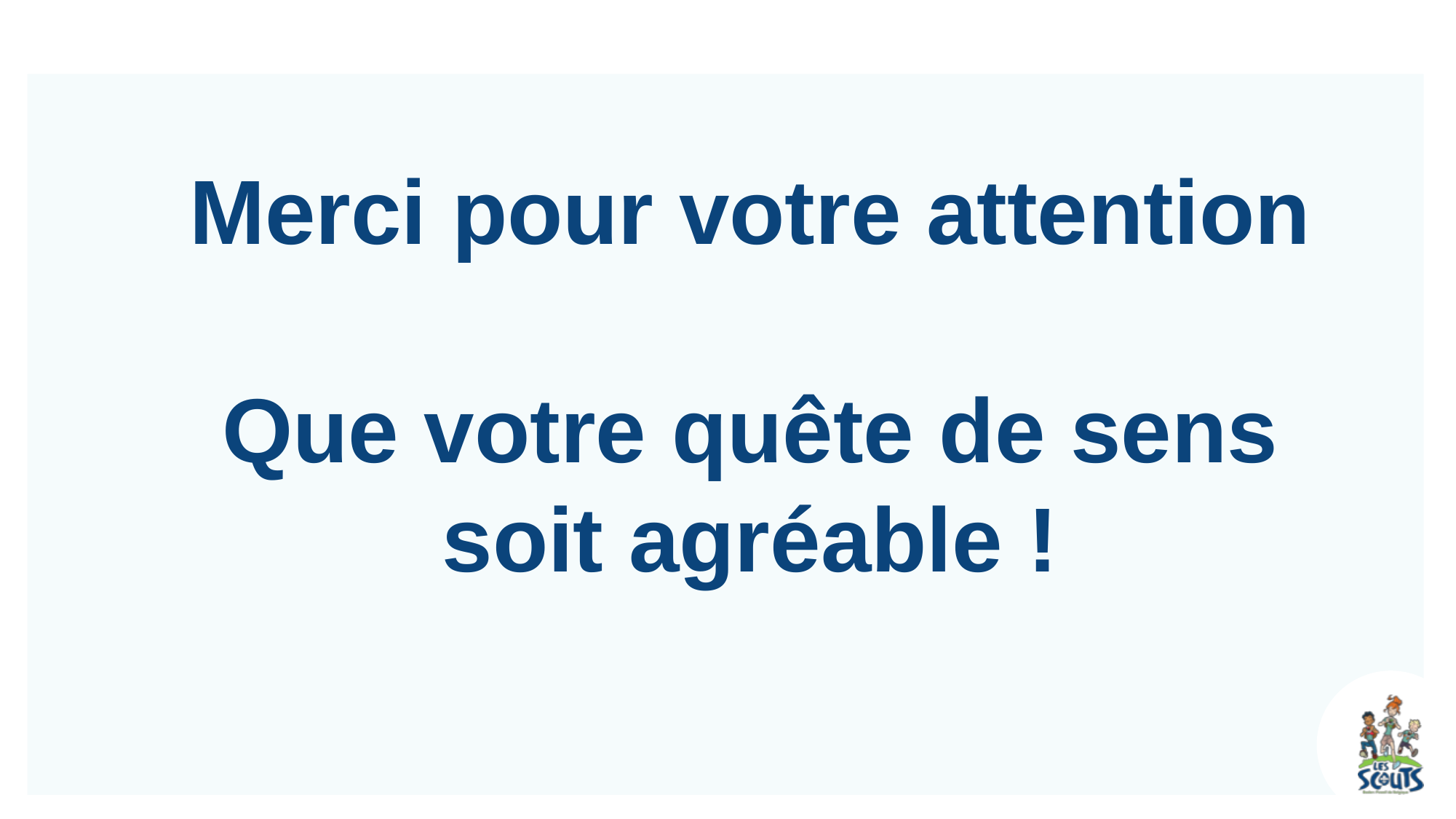

Merci pour votre attention

Que votre quête de sens soit agréable !